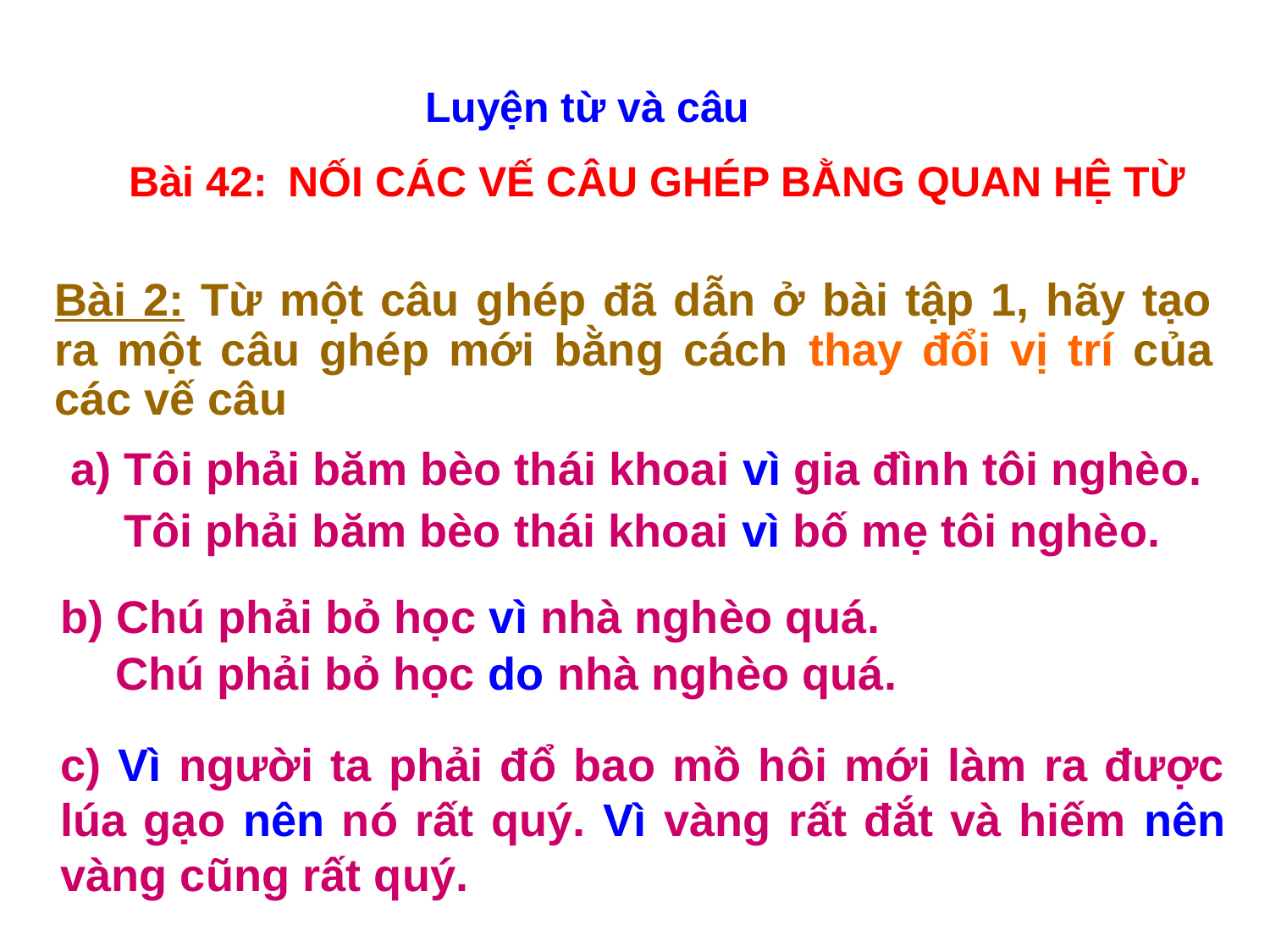

Luyện từ và câu
Bài 42:  NỐI CÁC VẾ CÂU GHÉP BẰNG QUAN HỆ TỪ
Bài 2: Từ một câu ghép đã dẫn ở bài tập 1, hãy tạo ra một câu ghép mới bằng cách thay đổi vị trí của các vế câu
a) Tôi phải băm bèo thái khoai vì gia đình tôi nghèo.
Tôi phải băm bèo thái khoai vì bố mẹ tôi nghèo.
b) Chú phải bỏ học vì nhà nghèo quá.
    Chú phải bỏ học do nhà nghèo quá.
c) Vì người ta phải đổ bao mồ hôi mới làm ra được lúa gạo nên nó rất quý. Vì vàng rất đắt và hiếm nên vàng cũng rất quý.